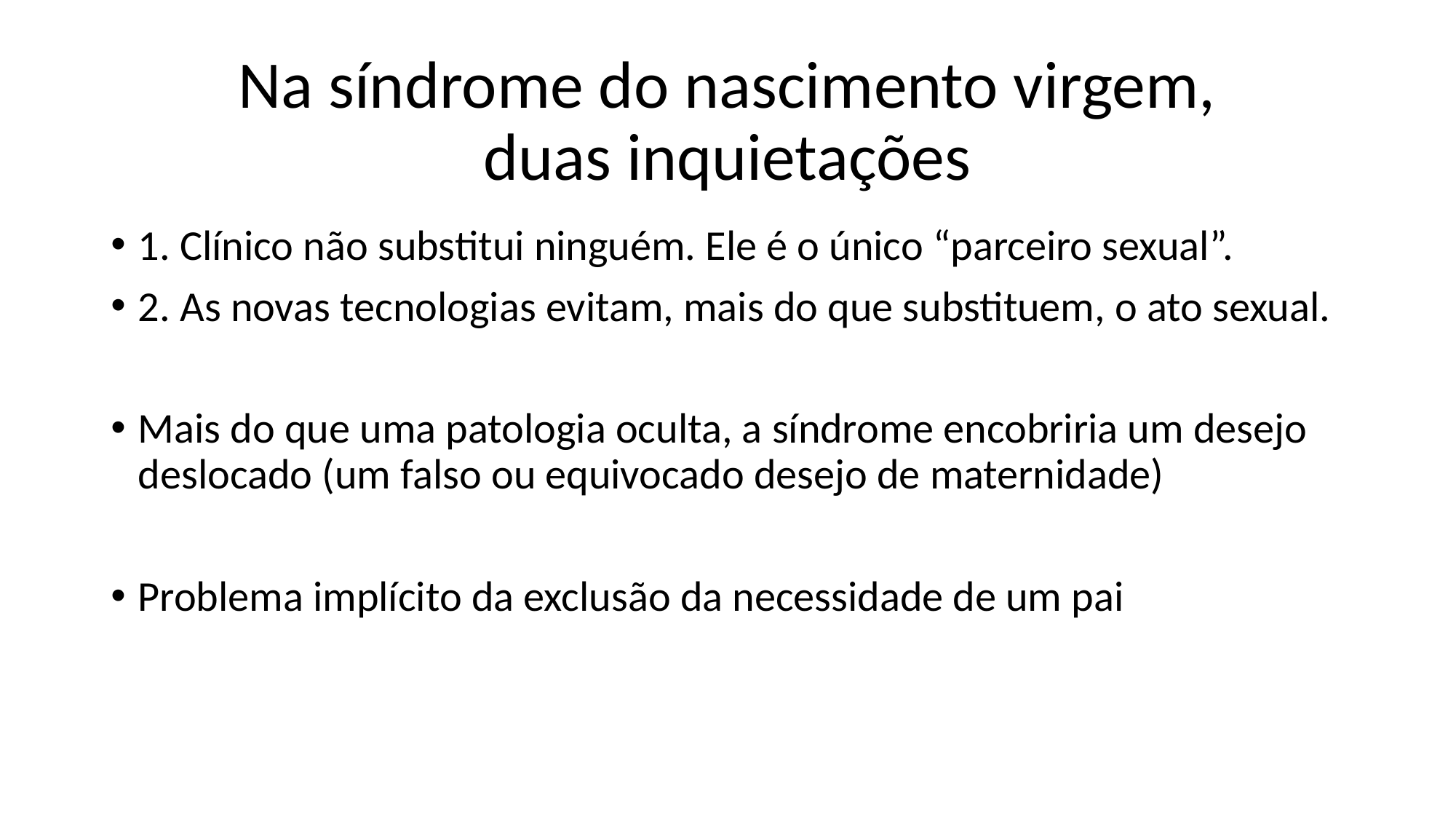

# Na síndrome do nascimento virgem, duas inquietações
1. Clínico não substitui ninguém. Ele é o único “parceiro sexual”.
2. As novas tecnologias evitam, mais do que substituem, o ato sexual.

Mais do que uma patologia oculta, a síndrome encobriria um desejo deslocado (um falso ou equivocado desejo de maternidade)

Problema implícito da exclusão da necessidade de um pai